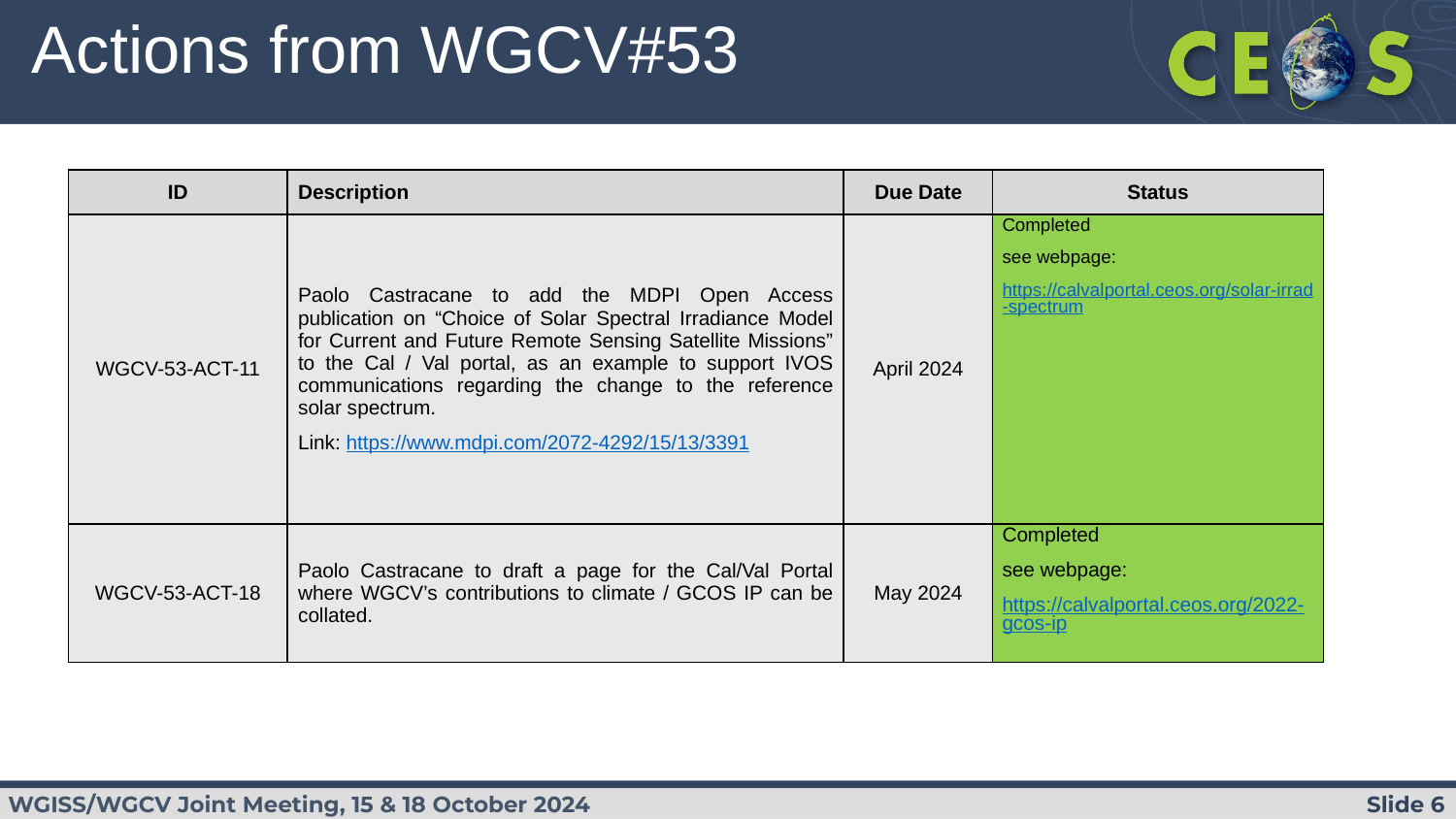

# Actions from WGCV#53
| ID | Description | Due Date | Status |
| --- | --- | --- | --- |
| WGCV-53-ACT-11 | Paolo Castracane to add the MDPI Open Access publication on “Choice of Solar Spectral Irradiance Model for Current and Future Remote Sensing Satellite Missions” to the Cal / Val portal, as an example to support IVOS communications regarding the change to the reference solar spectrum. Link: https://www.mdpi.com/2072-4292/15/13/3391 | April 2024 | Completed see webpage: https://calvalportal.ceos.org/solar-irrad-spectrum |
| WGCV-53-ACT-18 | Paolo Castracane to draft a page for the Cal/Val Portal where WGCV’s contributions to climate / GCOS IP can be collated. | May 2024 | Completed see webpage: https://calvalportal.ceos.org/2022-gcos-ip |